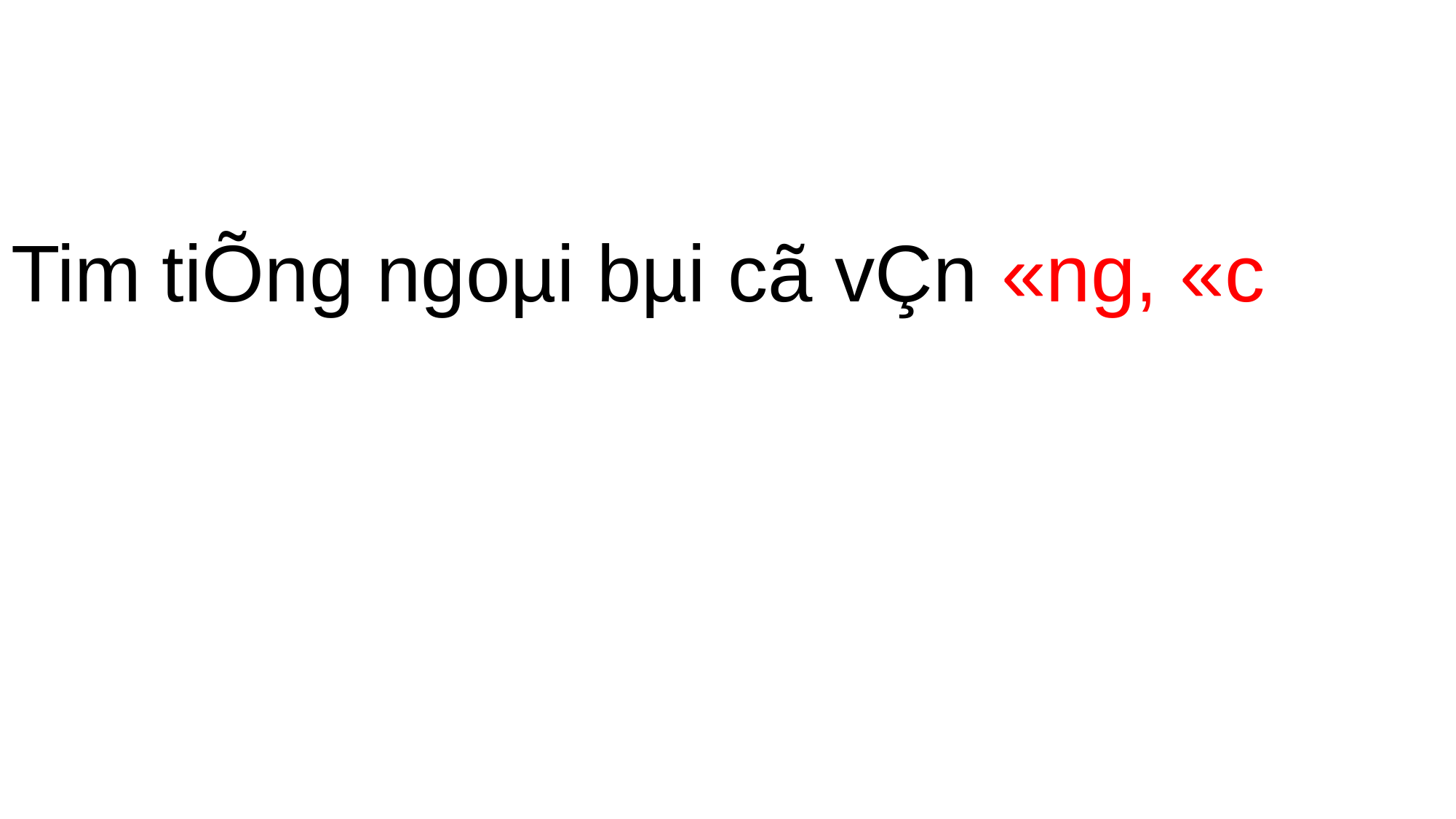

# Tim tiÕng ngoµi bµi cã vÇn «ng, «c